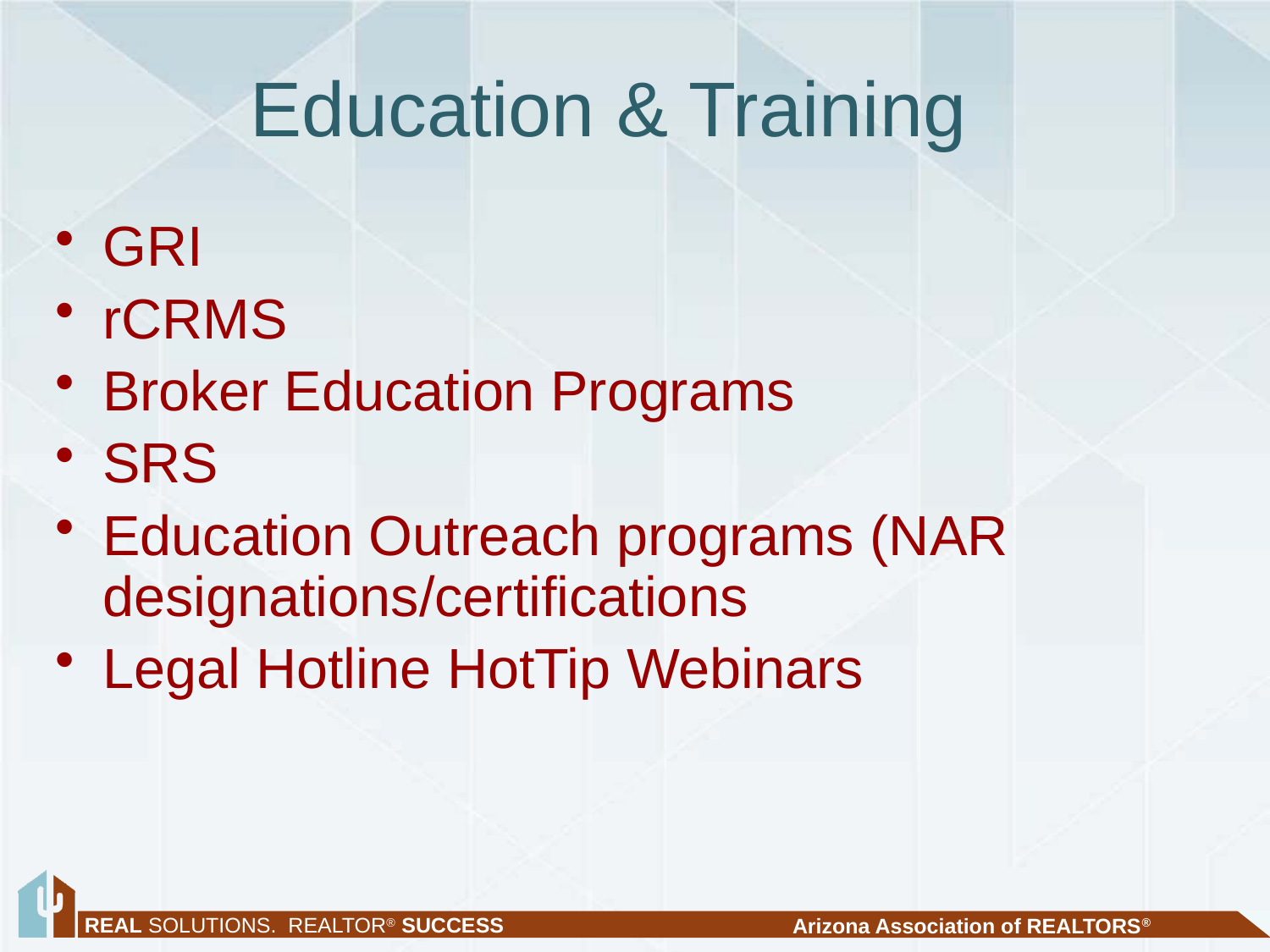

# Education & Training
GRI
rCRMS
Broker Education Programs
SRS
Education Outreach programs (NAR designations/certifications
Legal Hotline HotTip Webinars